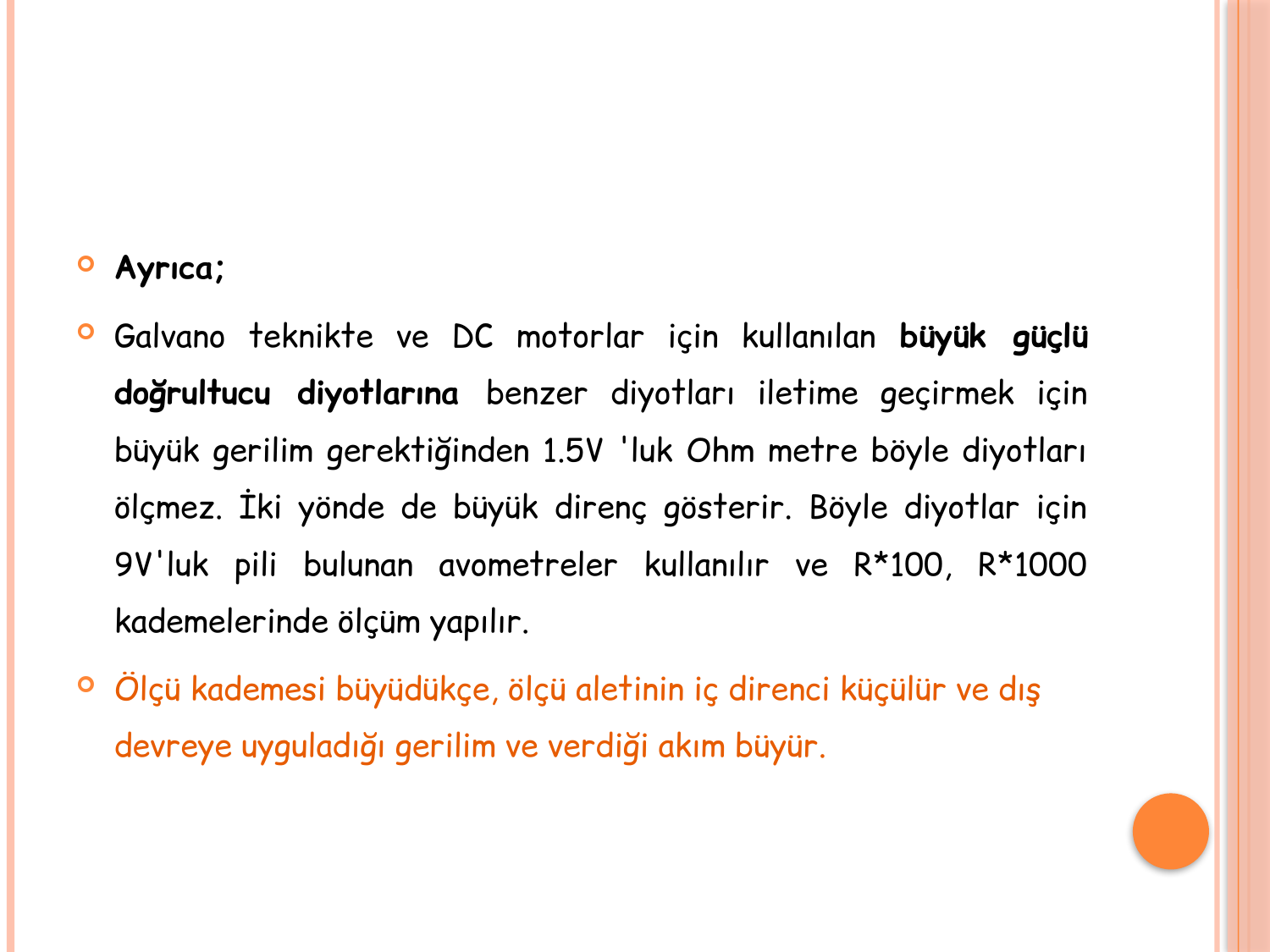

#
Ayrıca;
Galvano teknikte ve DC motorlar için kullanılan büyük güçlü doğrultucu diyotlarına benzer diyotları iletime geçirmek için büyük gerilim gerektiğinden 1.5V 'luk Ohm metre böyle diyotları ölçmez. İki yönde de büyük direnç gösterir. Böyle diyotlar için 9V'luk pili bulunan avometreler kullanılır ve R*100, R*1000 kademelerinde ölçüm yapılır.
Ölçü kademesi büyüdükçe, ölçü aletinin iç direnci küçülür ve dış devreye uyguladığı gerilim ve verdiği akım büyür.